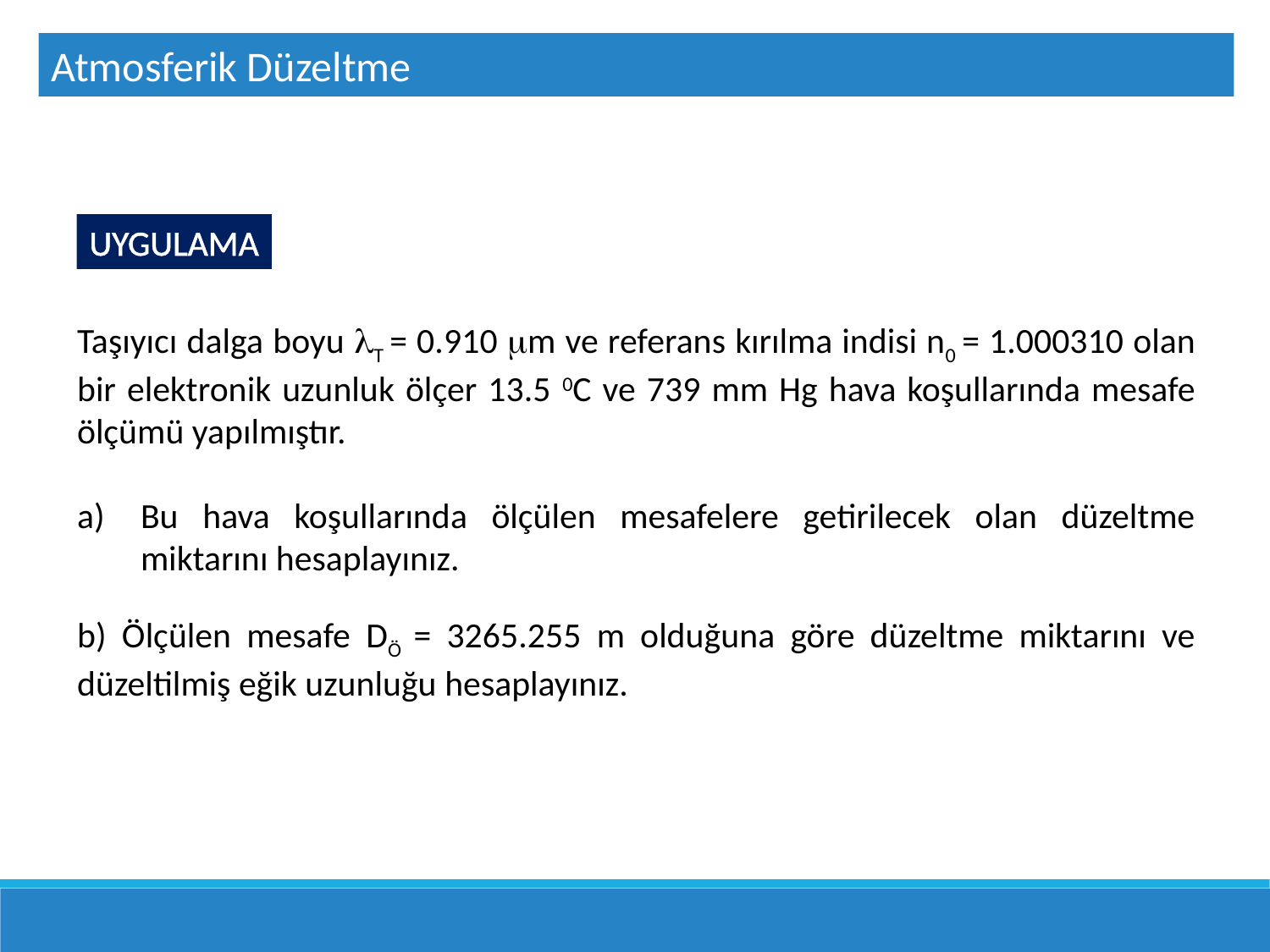

Atmosferik Düzeltme
UYGULAMA
Taşıyıcı dalga boyu λT = 0.910 μm ve referans kırılma indisi n0 = 1.000310 olan bir elektronik uzunluk ölçer 13.5 0C ve 739 mm Hg hava koşullarında mesafe ölçümü yapılmıştır.

Bu hava koşullarında ölçülen mesafelere getirilecek olan düzeltme miktarını hesaplayınız.
b) Ölçülen mesafe DÖ = 3265.255 m olduğuna göre düzeltme miktarını ve düzeltilmiş eğik uzunluğu hesaplayınız.